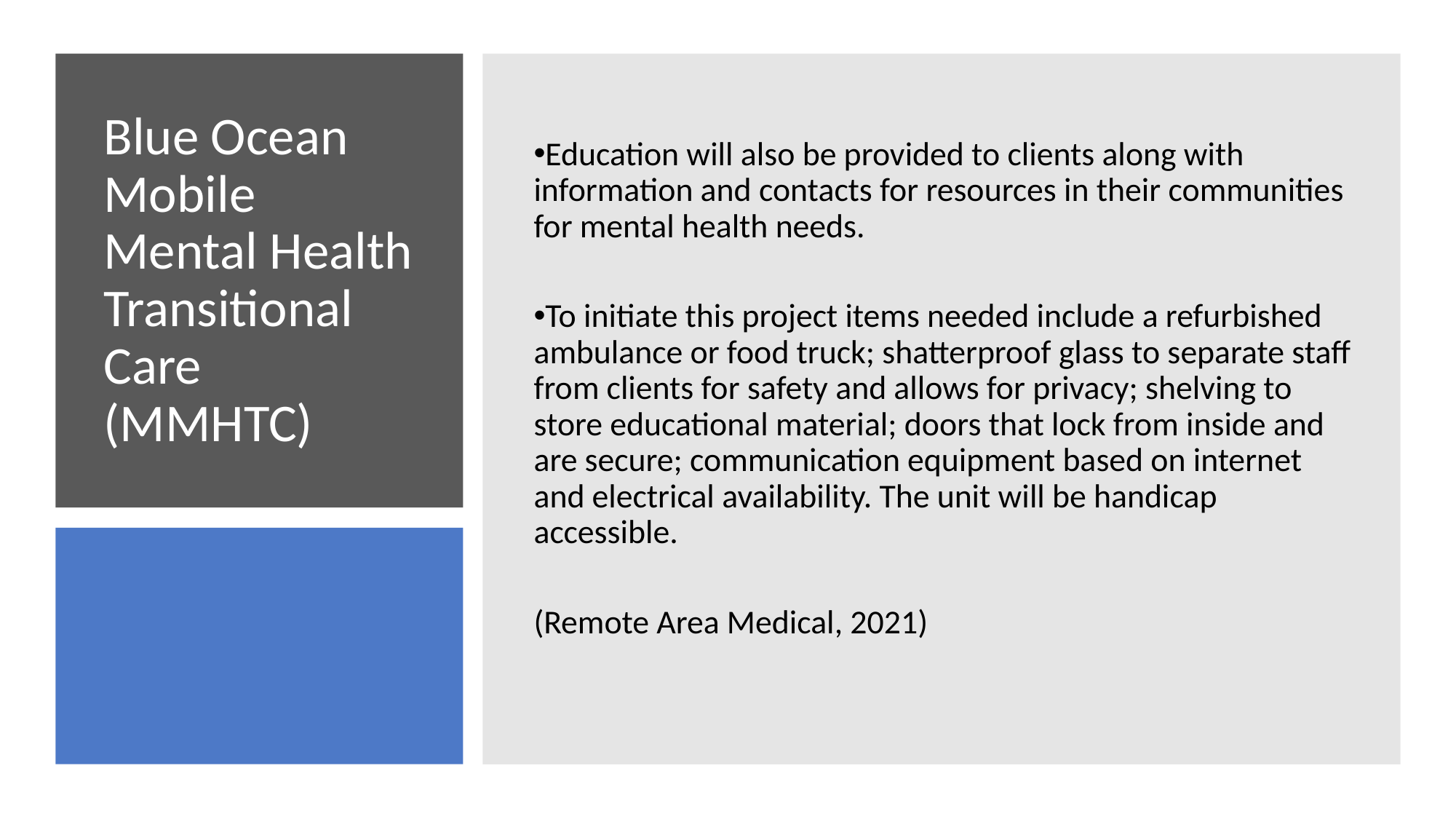

Education will also be provided to clients along with information and contacts for resources in their communities for mental health needs.

To initiate this project items needed include a refurbished ambulance or food truck; shatterproof glass to separate staff from clients for safety and allows for privacy; shelving to store educational material; doors that lock from inside and are secure; communication equipment based on internet and electrical availability. The unit will be handicap accessible.

(Remote Area Medical, 2021)

# Blue Ocean Mobile Mental Health Transitional Care (MMHTC)

Mobile units will provide transitional care following suicide attempts and hospitalization while awaiting therapy appointments.
Clients will be provided iPads for telehealth appointments if a PMHNP is not available on the mobile unit.
Eye Movement Desensitization and Reprocessing (EMDR) services can be provided.
Brain spotting can be done with minimal cost.
Cognitive Behavioral Therapy (CBT) and Dialectical Behavior Therapy (DBT) performed.
Talk therapy and possible group therapy contingent on location.